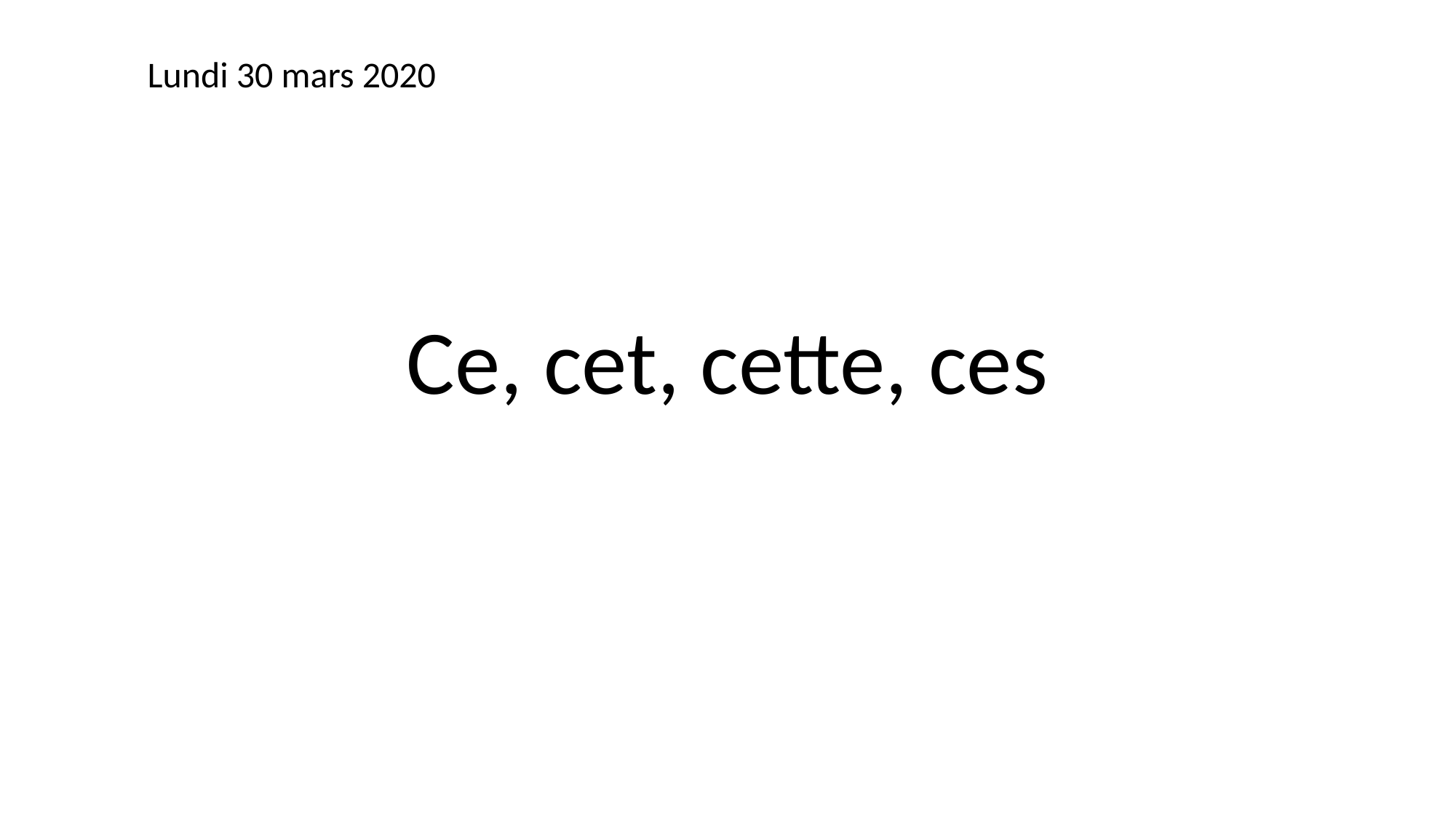

Lundi 30 mars 2020
# Ce, cet, cette, ces